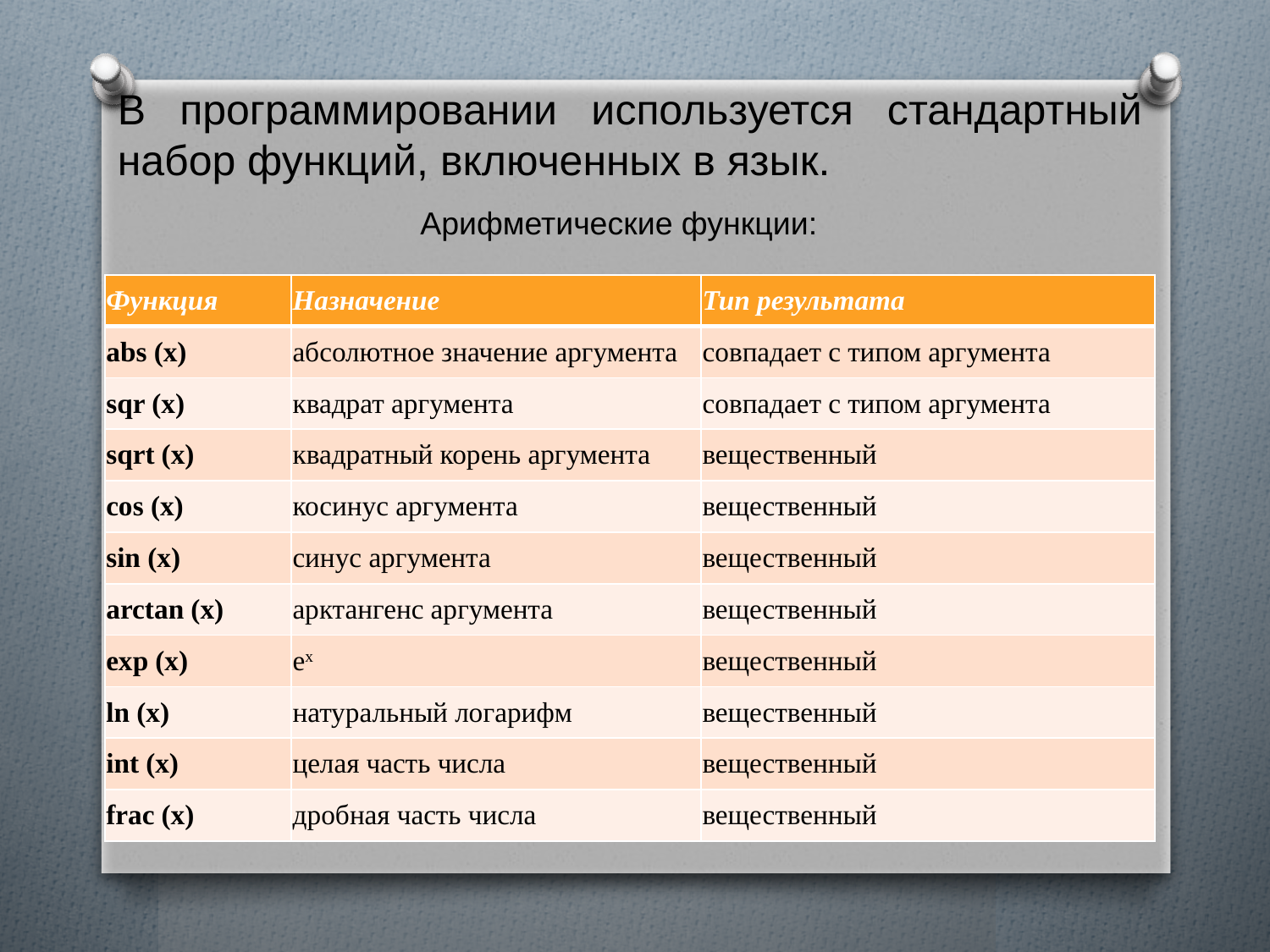

В программировании используется стандартный набор функций, включенных в язык.

Арифметические функции:
| Функция | Назначение | Тип результата |
| --- | --- | --- |
| abs (x) | абсолютное значение аргумента | совпадает с типом аргумента |
| sqr (x) | квадрат аргумента | совпадает с типом аргумента |
| sqrt (x) | квадратный корень аргумента | вещественный |
| cos (x) | косинус аргумента | вещественный |
| sin (x) | синус аргумента | вещественный |
| arctan (x) | арктангенс аргумента | вещественный |
| exp (x) | ex | вещественный |
| ln (x) | натуральный логарифм | вещественный |
| int (x) | целая часть числа | вещественный |
| frac (x) | дробная часть числа | вещественный |